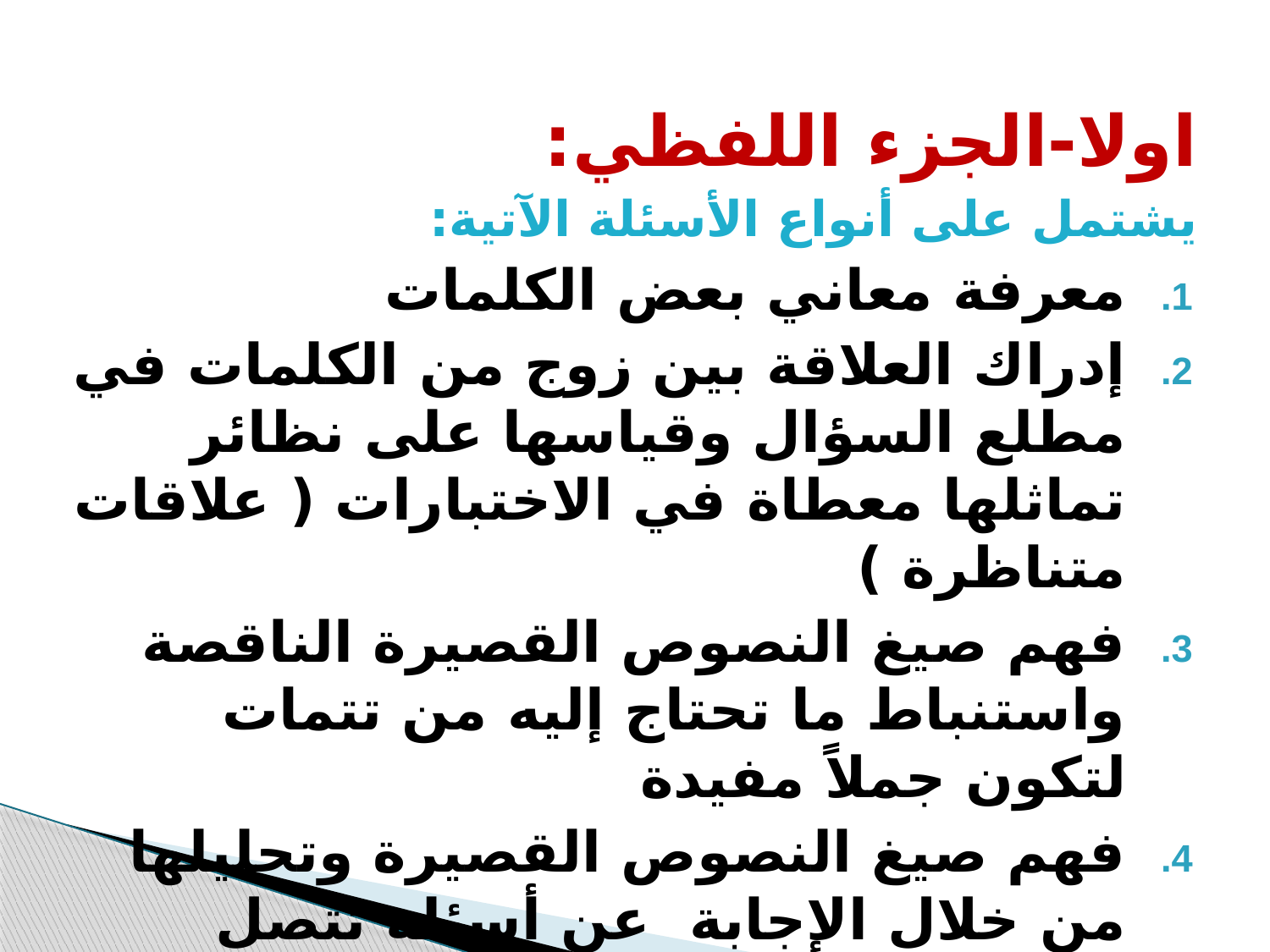

اولا-الجزء اللفظي:
يشتمل على أنواع الأسئلة الآتية:
معرفة معاني بعض الكلمات
إدراك العلاقة بين زوج من الكلمات في مطلع السؤال وقياسها على نظائر تماثلها معطاة في الاختبارات ( علاقات متناظرة )
فهم صيغ النصوص القصيرة الناقصة واستنباط ما تحتاج إليه من تتمات لتكون جملاً مفيدة
فهم صيغ النصوص القصيرة وتحليلها من خلال الإجابة  عن أسئلة تتصل بمفهوم هذه النصوص.